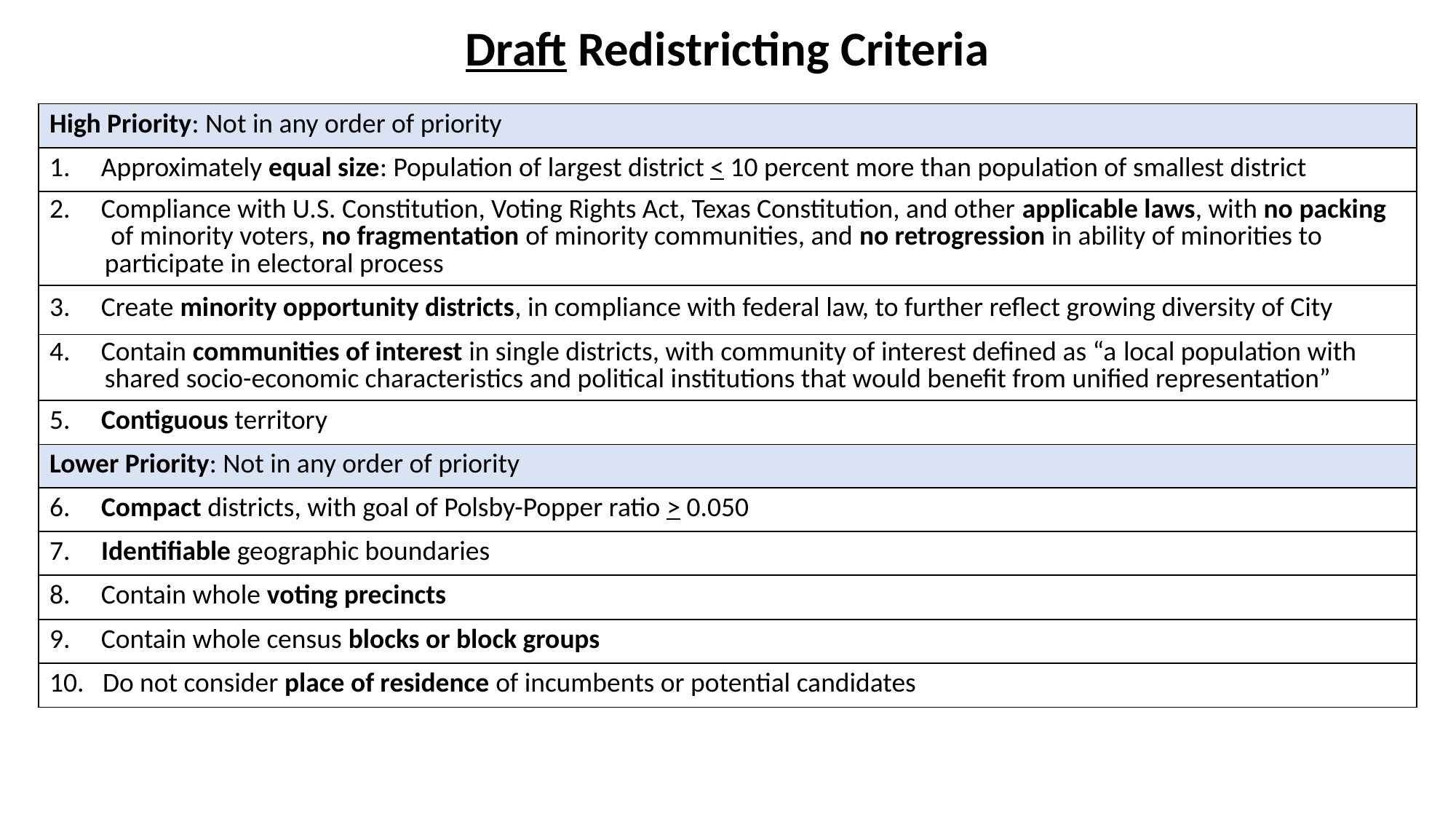

# Draft Redistricting Criteria
| High Priority: Not in any order of priority |
| --- |
| 1. Approximately equal size: Population of largest district < 10 percent more than population of smallest district |
| 2. Compliance with U.S. Constitution, Voting Rights Act, Texas Constitution, and other applicable laws, with no packing of minority voters, no fragmentation of minority communities, and no retrogression in ability of minorities to participate in electoral process |
| 3. Create minority opportunity districts, in compliance with federal law, to further reflect growing diversity of City |
| 4. Contain communities of interest in single districts, with community of interest defined as “a local population with shared socio-economic characteristics and political institutions that would benefit from unified representation” |
| 5. Contiguous territory |
| Lower Priority: Not in any order of priority |
| 6. Compact districts, with goal of Polsby-Popper ratio > 0.050 |
| 7. Identifiable geographic boundaries |
| 8. Contain whole voting precincts |
| 9. Contain whole census blocks or block groups |
| 10. Do not consider place of residence of incumbents or potential candidates |

17